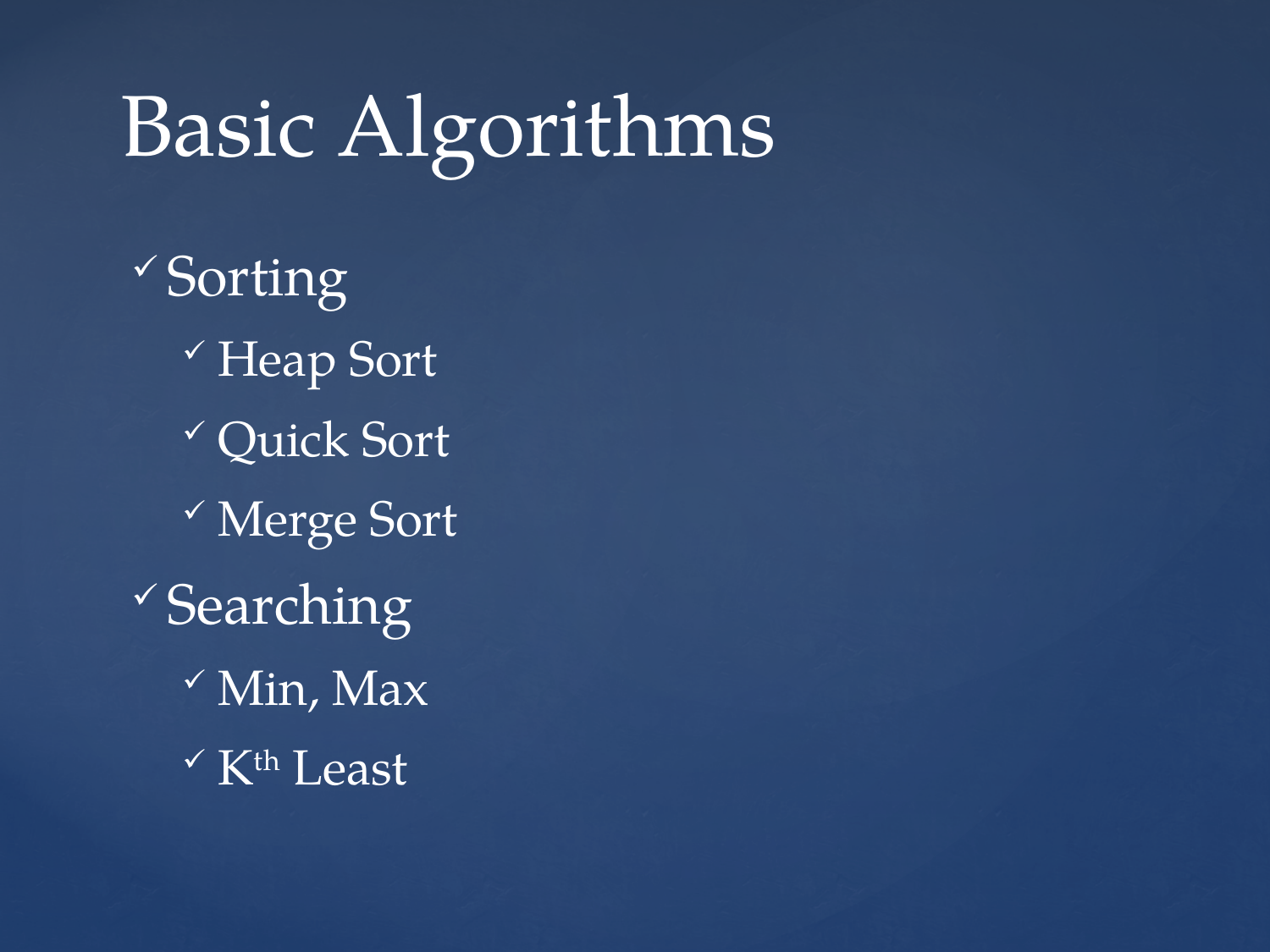

# Basic Algorithms
Sorting
Heap Sort
Quick Sort
Merge Sort
Searching
Min, Max
Kth Least